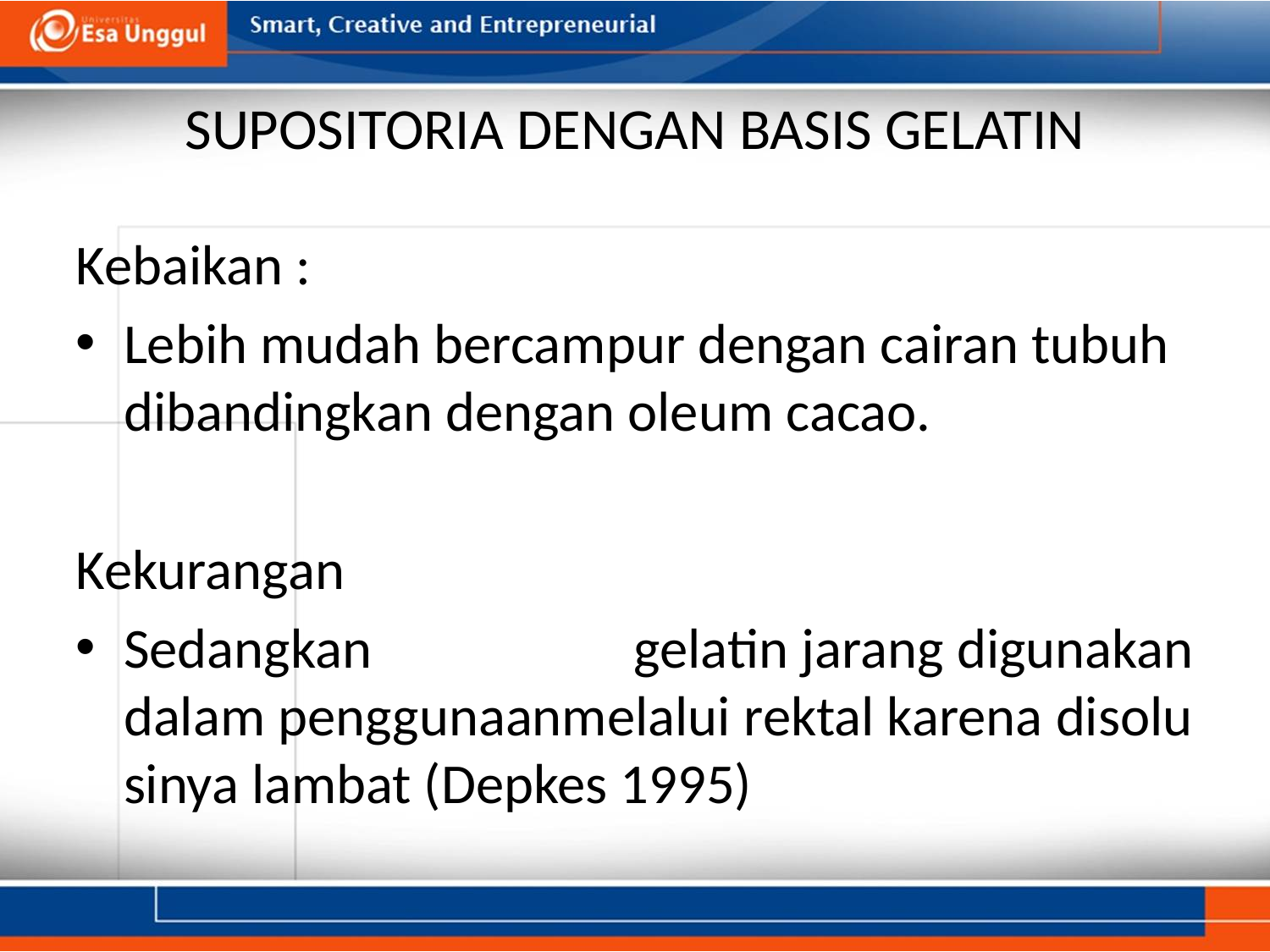

# SUPOSITORIA DENGAN BASIS GELATIN
Kebaikan :
Lebih mudah bercampur dengan cairan tubuh dibandingkan dengan oleum cacao.

Kekurangan
Sedangkan gelatin jarang digunakan dalam penggunaanmelalui rektal karena disolusinya lambat (Depkes 1995)